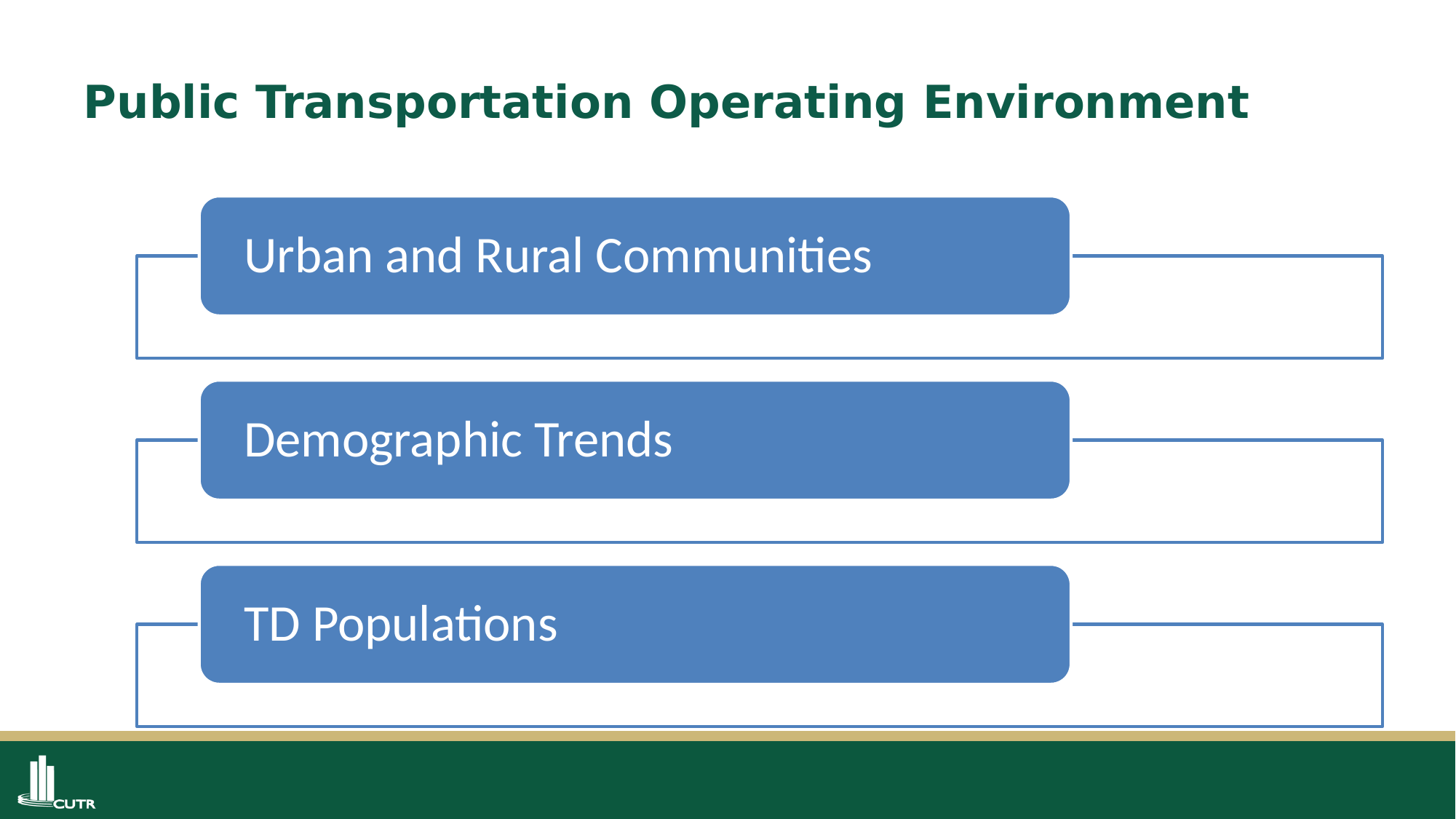

# Public Transportation Operating Environment
Urban and Rural Communities
Demographic Trends
TD Populations